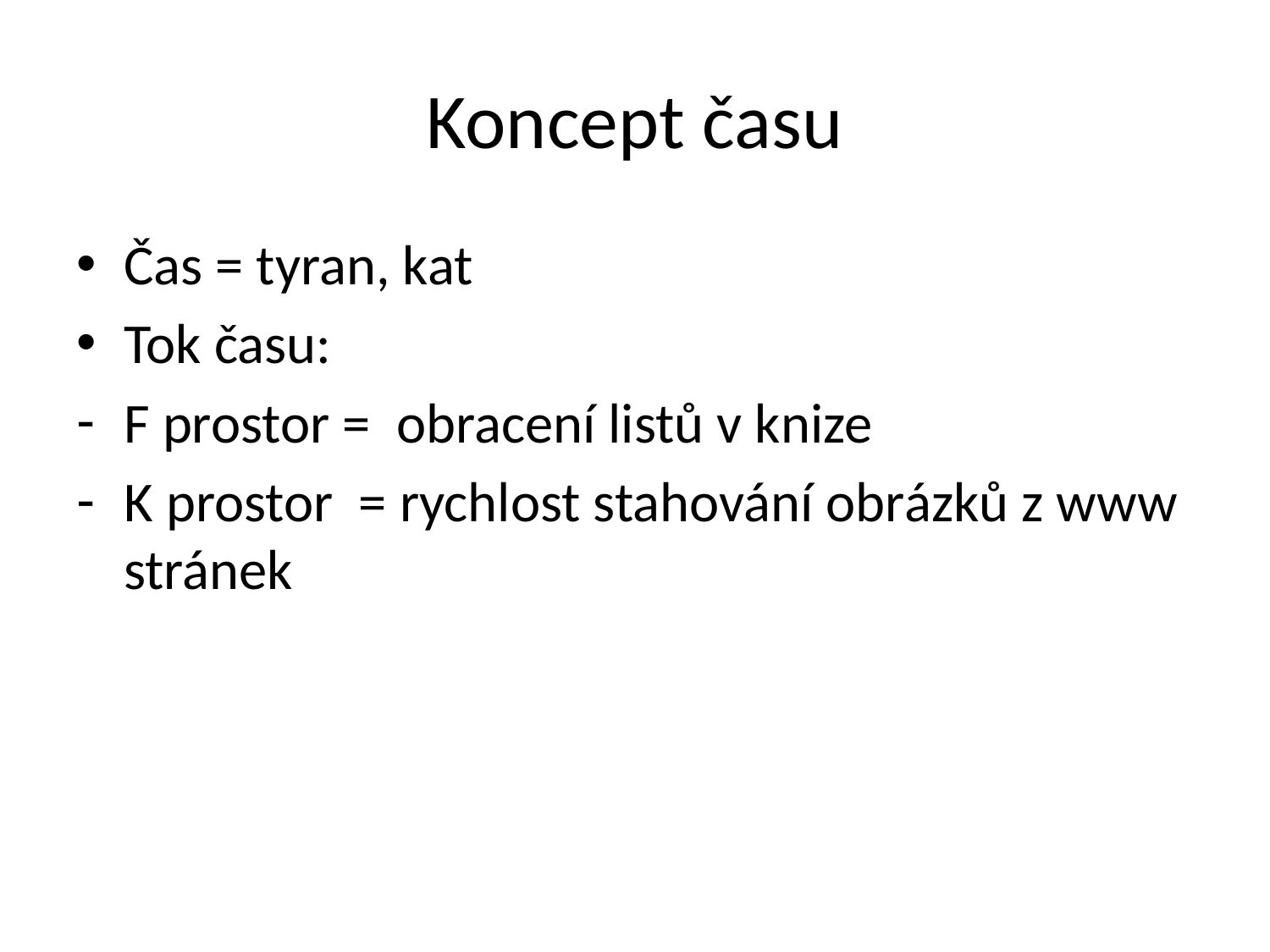

# Koncept času
Čas = tyran, kat
Tok času:
F prostor =  obracení listů v knize
K prostor  = rychlost stahování obrázků z www stránek